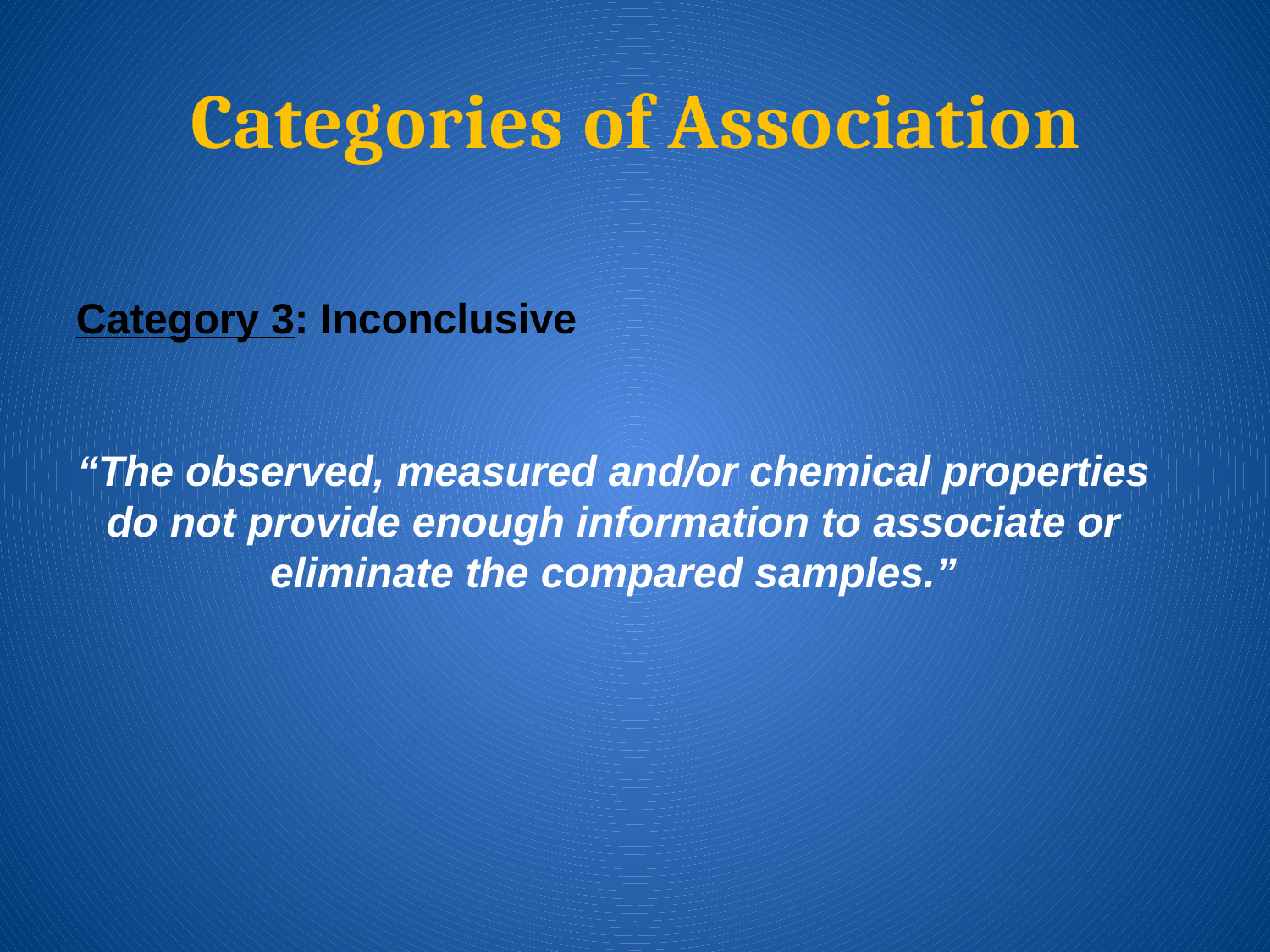

# Categories of Association
Category 3: Inconclusive

“The observed, measured and/or chemical properties do not provide enough information to associate or eliminate the compared samples.”